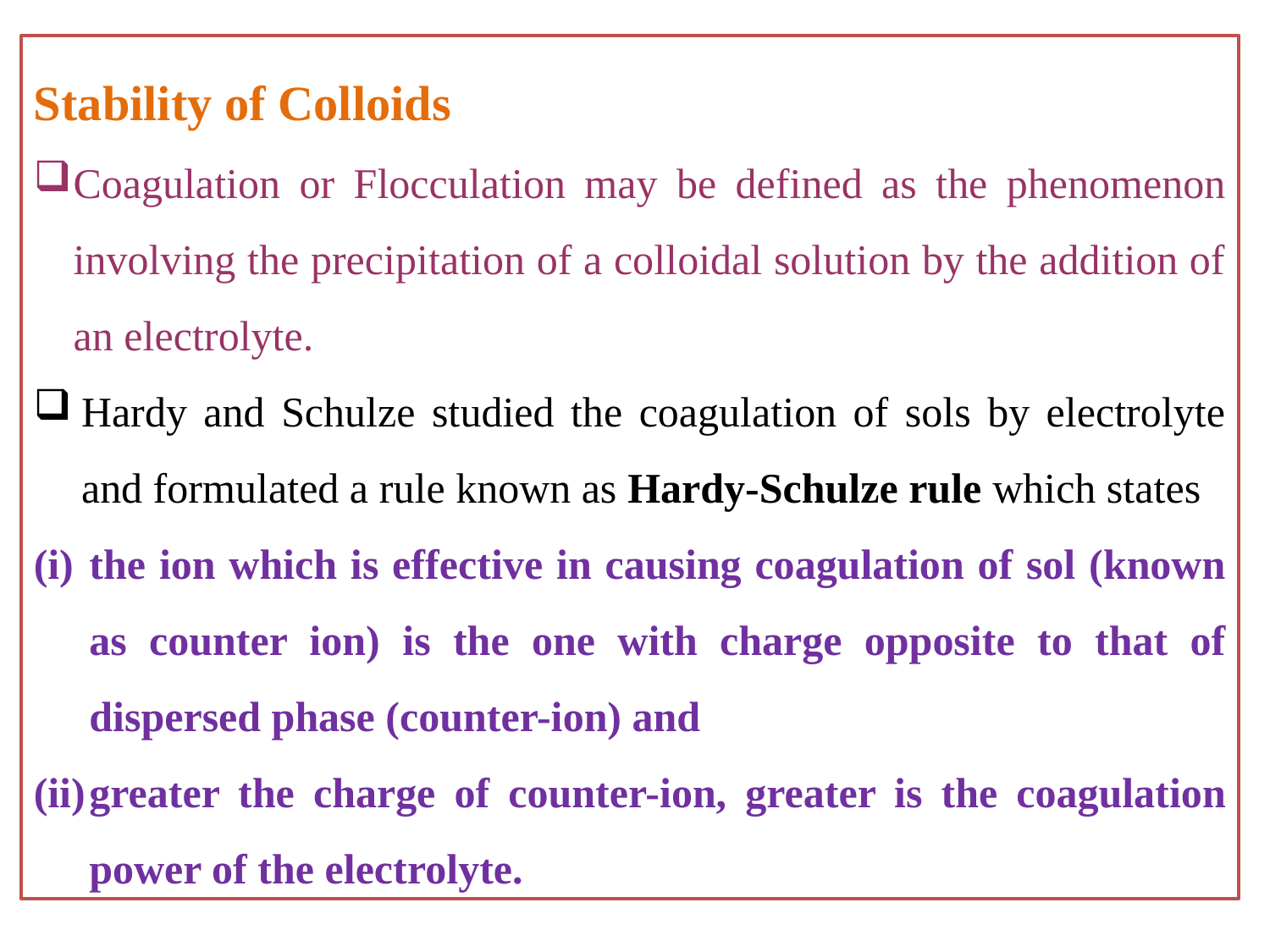

Stability of Colloids
Coagulation or Flocculation may be defined as the phenomenon involving the precipitation of a colloidal solution by the addition of an electrolyte.
Hardy and Schulze studied the coagulation of sols by electrolyte and formulated a rule known as Hardy-Schulze rule which states
the ion which is effective in causing coagulation of sol (known as counter ion) is the one with charge opposite to that of dispersed phase (counter-ion) and
greater the charge of counter-ion, greater is the coagulation power of the electrolyte.